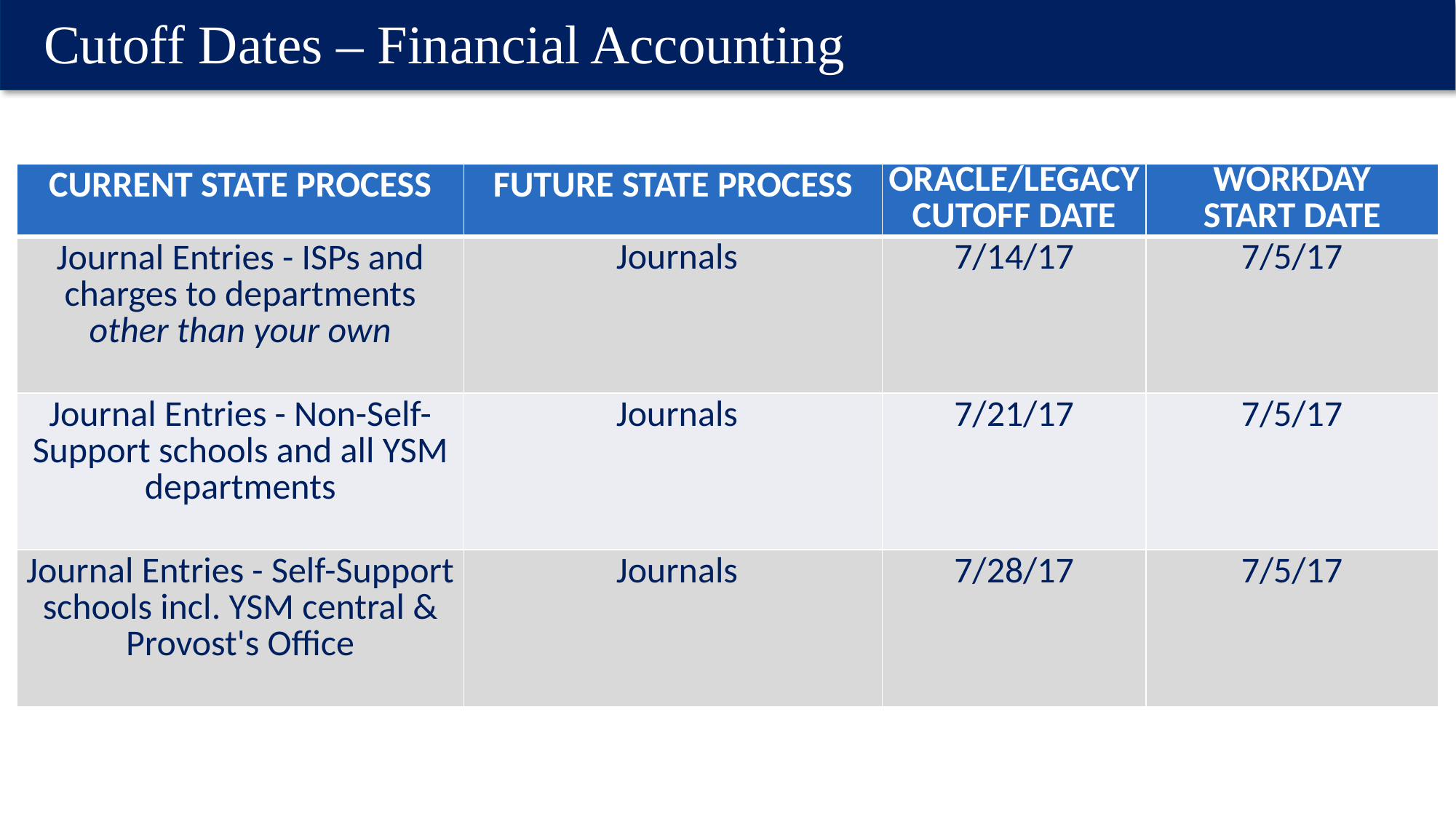

# Cutoff Dates – Financial Accounting
| CURRENT STATE PROCESS | FUTURE STATE PROCESS | ORACLE/LEGACY CUTOFF DATE | WORKDAY START DATE |
| --- | --- | --- | --- |
| Journal Entries - ISPs and charges to departments other than your own | Journals | 7/14/17 | 7/5/17 |
| Journal Entries - Non-Self-Support schools and all YSM departments | Journals | 7/21/17 | 7/5/17 |
| Journal Entries - Self-Support schools incl. YSM central & Provost's Office | Journals | 7/28/17 | 7/5/17 |